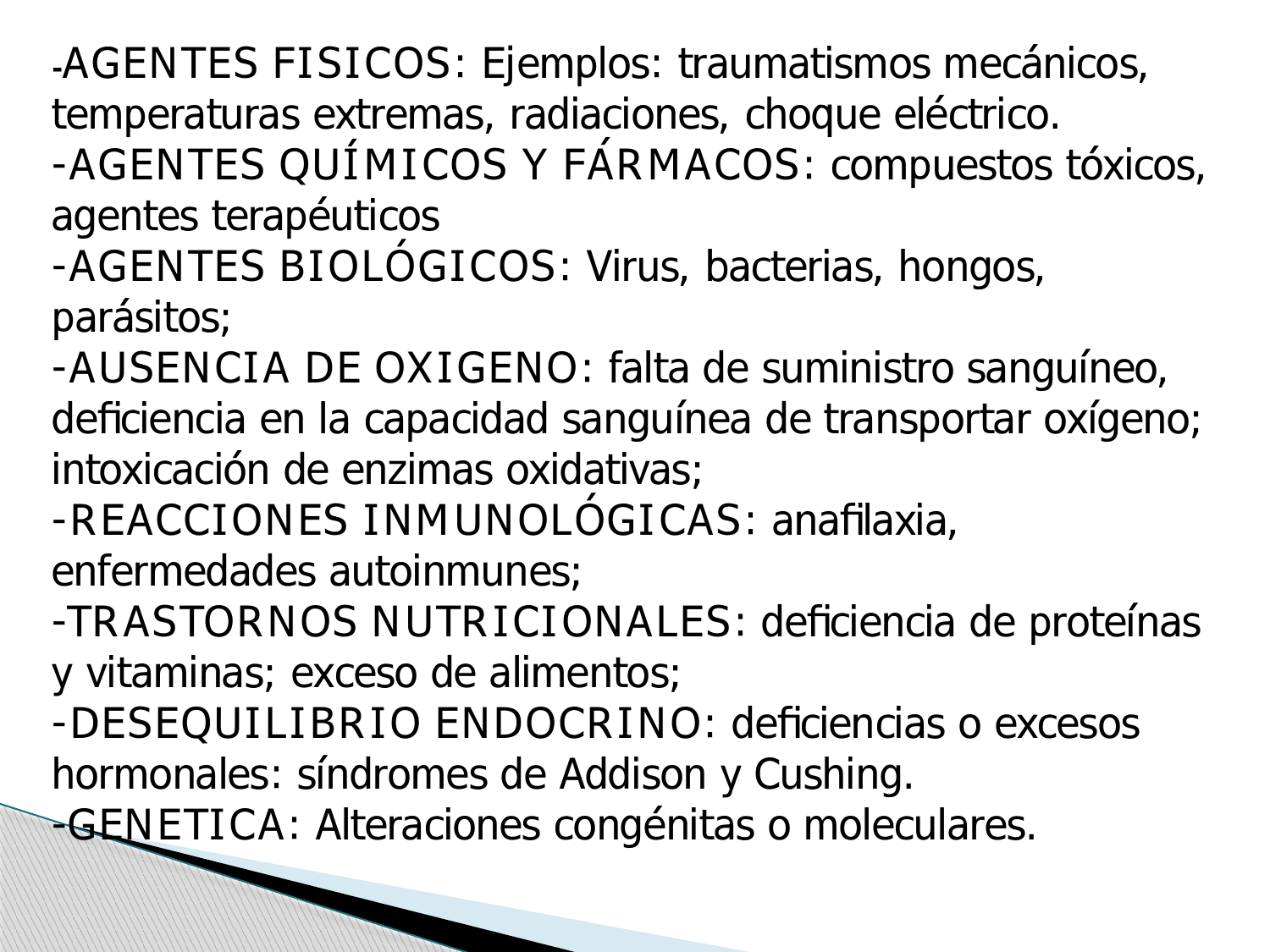

-AGENTES FISICOS: Ejemplos: traumatismos mecánicos, temperaturas extremas, radiaciones, choque eléctrico.
-AGENTES QUÍMICOS Y FÁRMACOS: compuestos tóxicos, agentes terapéuticos
-AGENTES BIOLÓGICOS: Virus, bacterias, hongos, parásitos;
-AUSENCIA DE OXIGENO: falta de suministro sanguíneo, deficiencia en la capacidad sanguínea de transportar oxígeno; intoxicación de enzimas oxidativas;
-REACCIONES INMUNOLÓGICAS: anafilaxia, enfermedades autoinmunes;
-TRASTORNOS NUTRICIONALES: deficiencia de proteínas y vitaminas; exceso de alimentos;
-DESEQUILIBRIO ENDOCRINO: deficiencias o excesos hormonales: síndromes de Addison y Cushing.
-GENETICA: Alteraciones congénitas o moleculares.